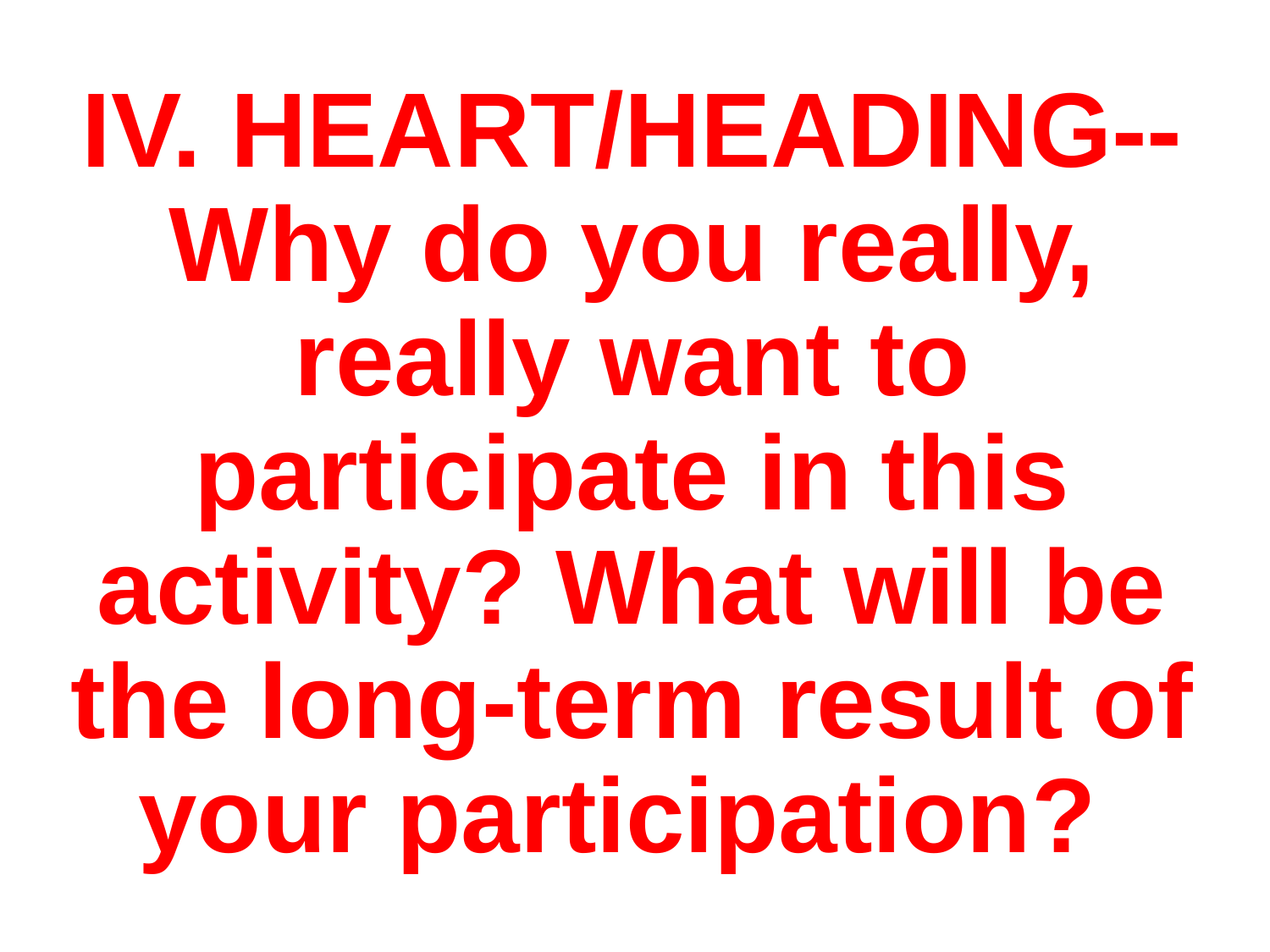

# IV. HEART/HEADING--Why do you really, really want to participate in this activity? What will be the long-term result of your participation?